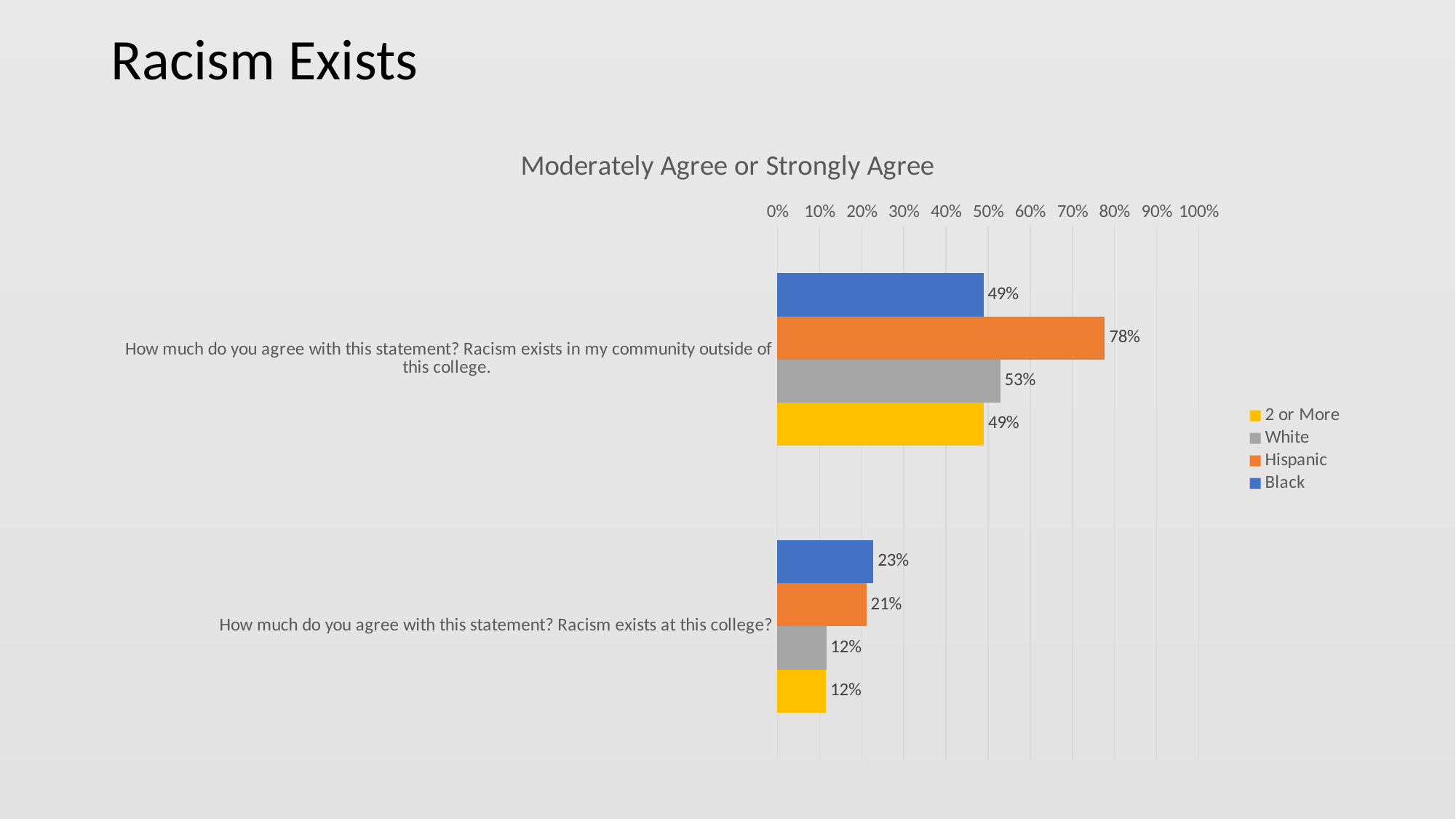

# Racism Exists

### Chart: Moderately Agree or Strongly Agree

| Category | Black | Hispanic | White | 2 or More |
|---|---|---|---|---|
| How much do you agree with this statement? Racism exists in my community outside of this college.  | 0.489 | 0.777 | 0.529 | 0.49 |
| How much do you agree with this statement? Racism exists at this college? | 0.228 | 0.211 | 0.116 | 0.115 |